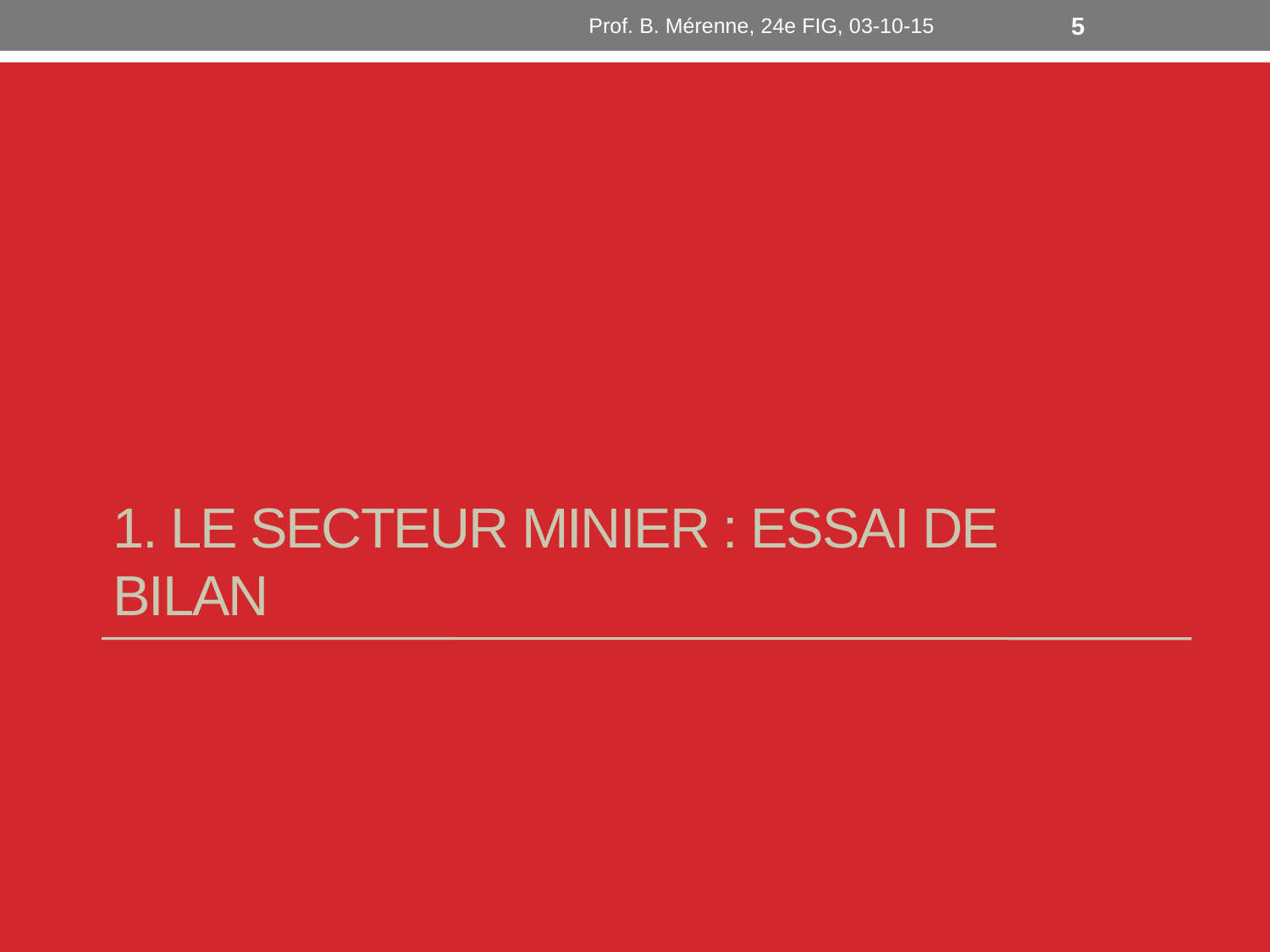

Prof. B. Mérenne, 24e FIG, 03-10-15
5
# 1. Le secteur minier : essai de bilan